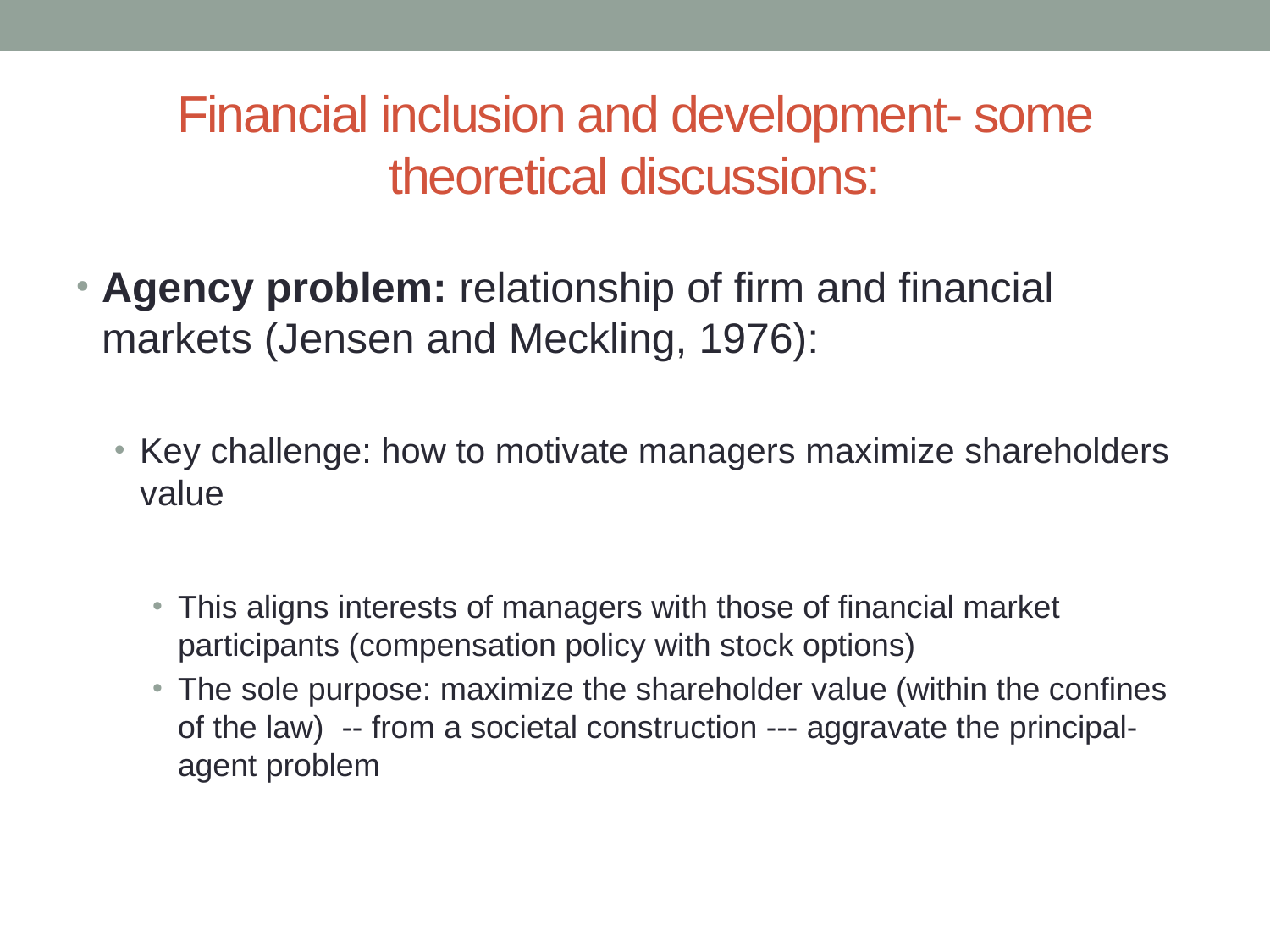

# Financial inclusion and development- some theoretical discussions:
Agency problem: relationship of firm and financial markets (Jensen and Meckling, 1976):

Key challenge: how to motivate managers maximize shareholders value

This aligns interests of managers with those of financial market participants (compensation policy with stock options)
The sole purpose: maximize the shareholder value (within the confines of the law)  -- from a societal construction --- aggravate the principal-agent problem